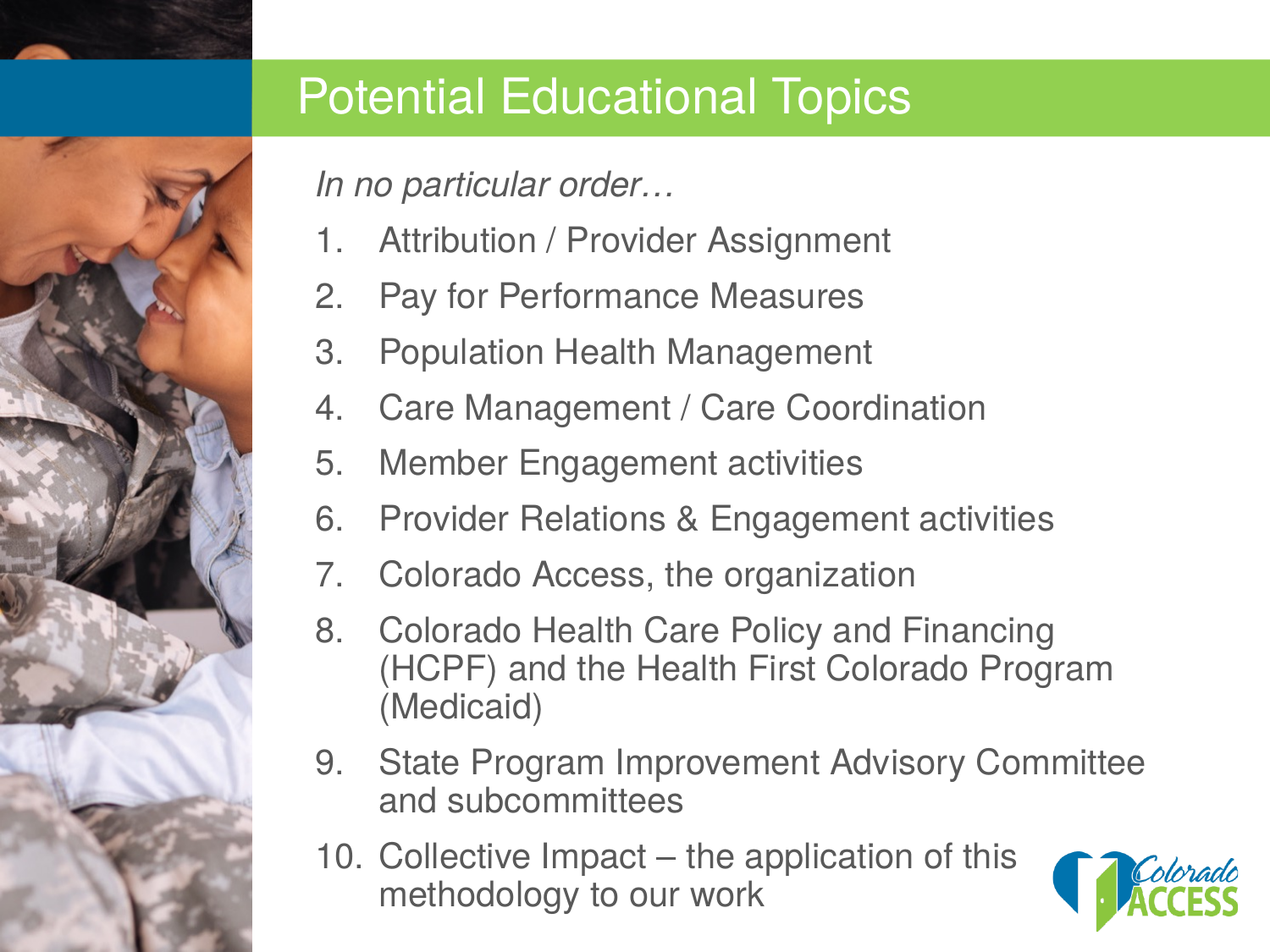

Potential Educational Topics
In no particular order…
Attribution / Provider Assignment
Pay for Performance Measures
Population Health Management
Care Management / Care Coordination
Member Engagement activities
Provider Relations & Engagement activities
Colorado Access, the organization
Colorado Health Care Policy and Financing (HCPF) and the Health First Colorado Program (Medicaid)
State Program Improvement Advisory Committee and subcommittees
Collective Impact – the application of this methodology to our work